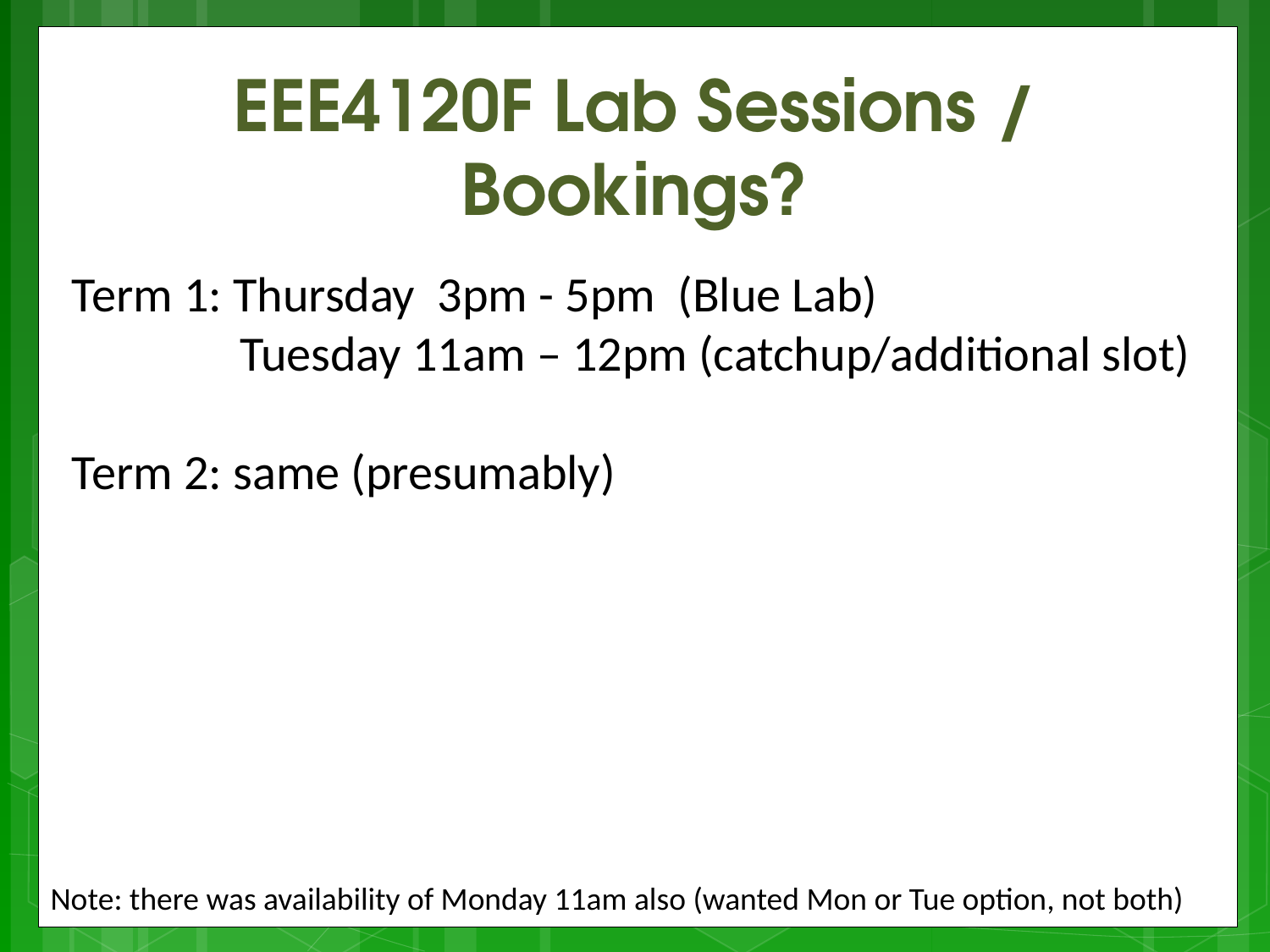

EEE4120F Lab Sessions / Bookings?
Term 1: Thursday  3pm - 5pm  (Blue Lab)
               Tuesday 11am – 12pm (catchup/additional slot)

Term 2: same (presumably)
Note: there was availability of Monday 11am also (wanted Mon or Tue option, not both)